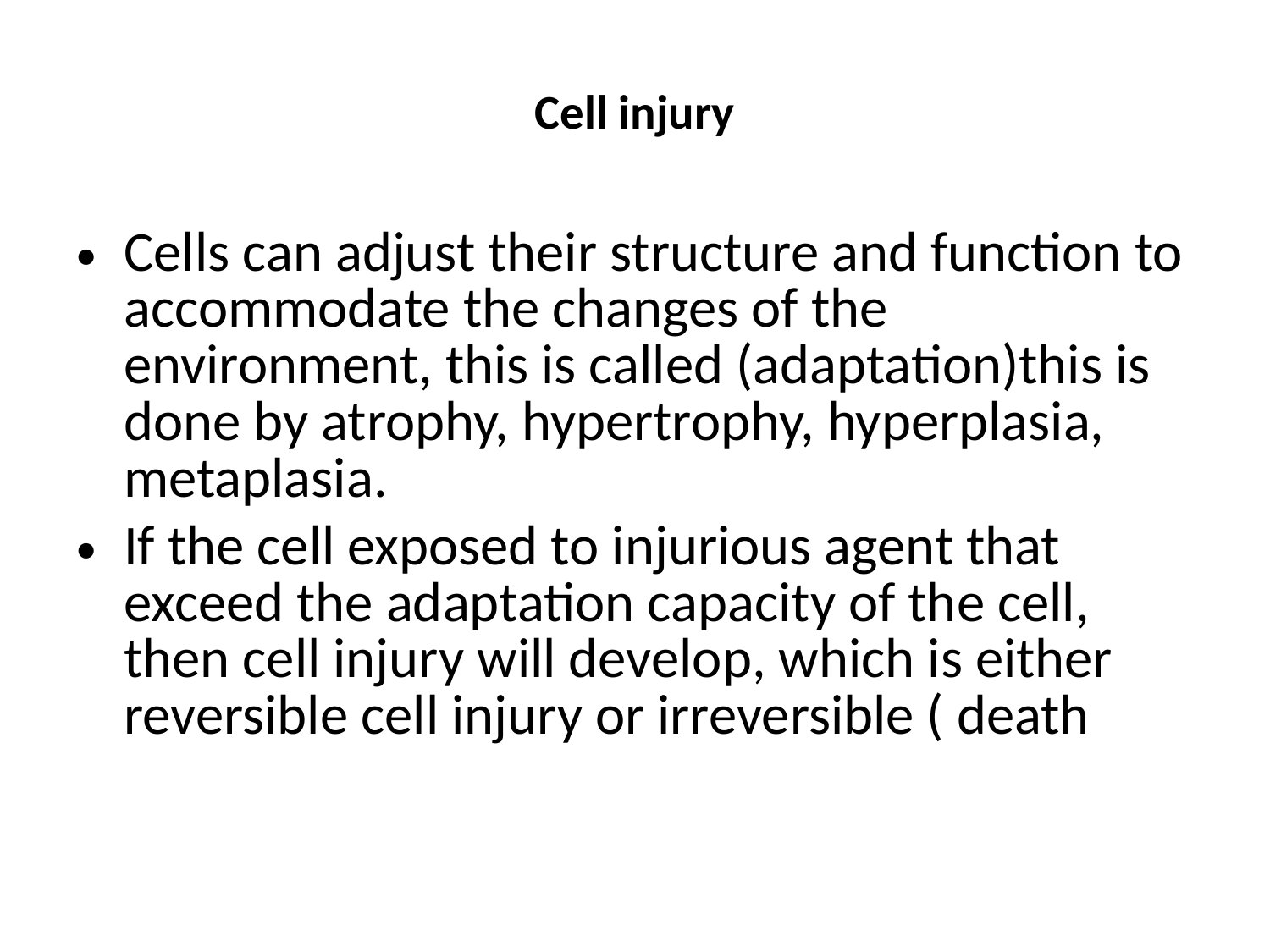

# Cell injury
Cells can adjust their structure and function to accommodate the changes of the environment, this is called (adaptation)this is done by atrophy, hypertrophy, hyperplasia, metaplasia.
If the cell exposed to injurious agent that exceed the adaptation capacity of the cell, then cell injury will develop, which is either reversible cell injury or irreversible ( death